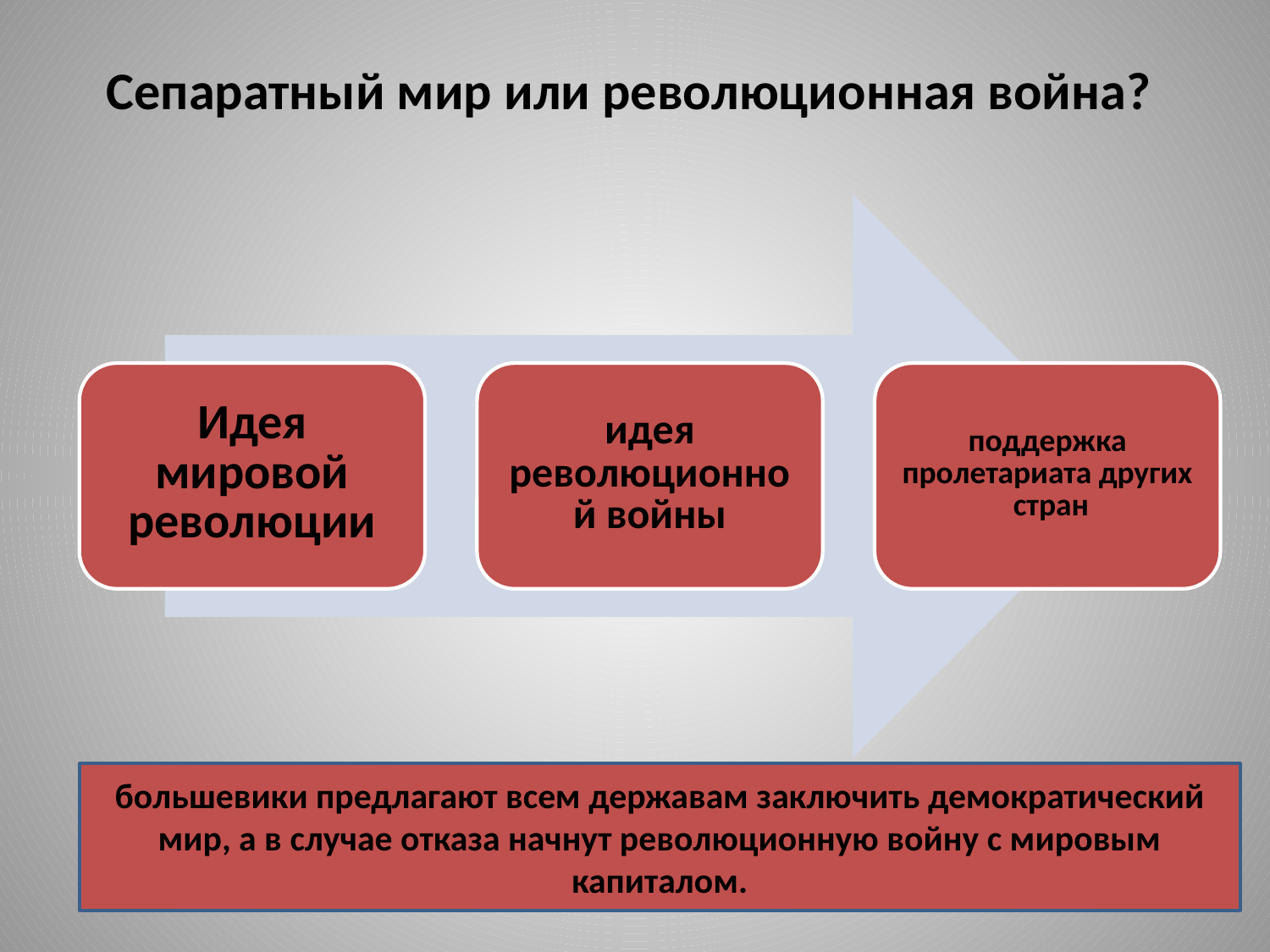

# Сепаратный мир или революционная война?
Идея мировой революции
идея революционной войны
поддержка пролетариата других  стран
большевики предлагают всем державам заключить демократический мир, а в случае отказа начнут революционную войну с мировым капиталом.